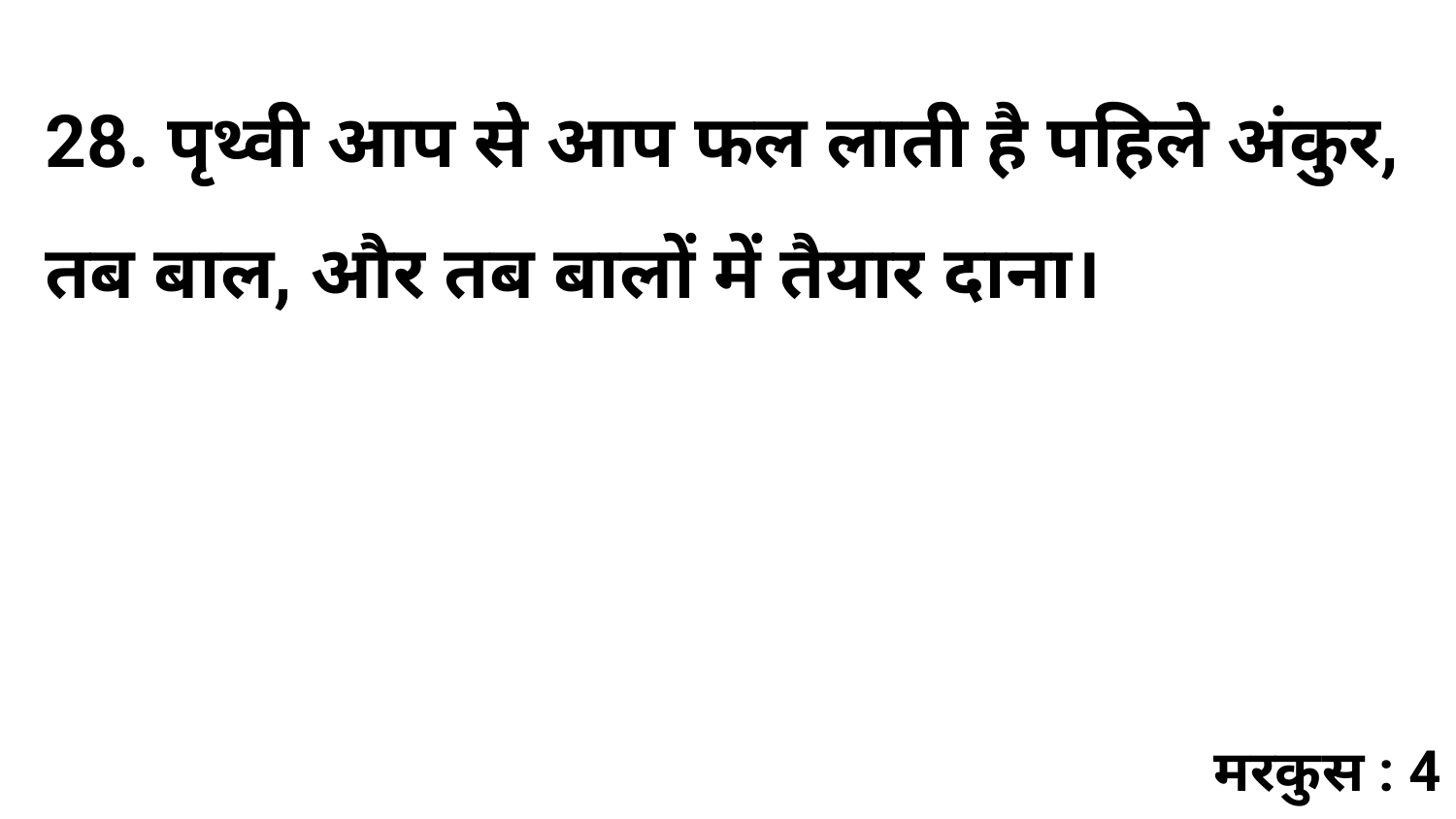

28. पृथ्वी आप से आप फल लाती है पहिले अंकुर, तब बाल, और तब बालों में तैयार दाना।
मरकुस : 4